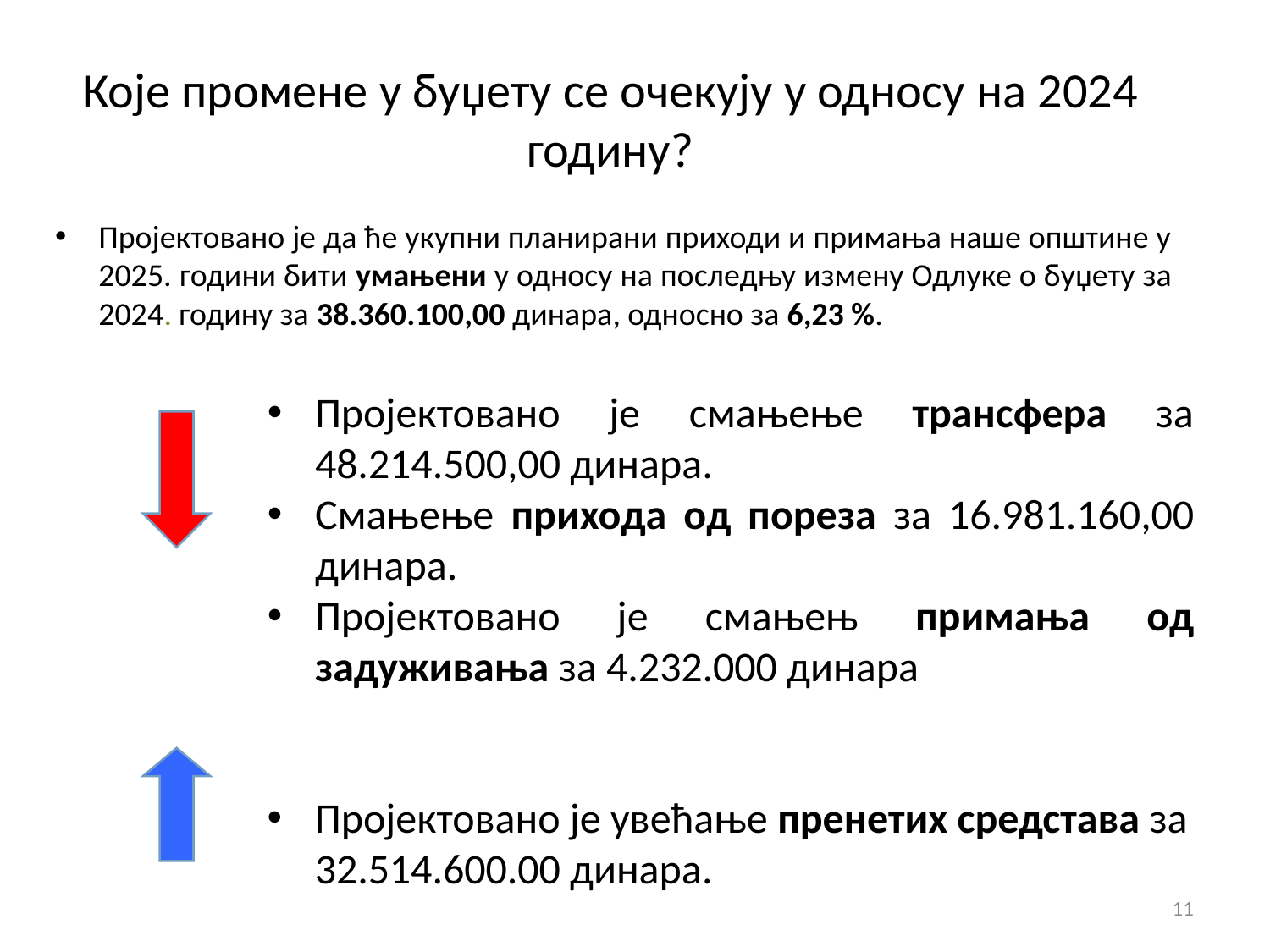

Које промене у буџету се очекују у односу на 2024 годину?
Пројектовано је да ће укупни планирани приходи и примања наше општине у 2025. години бити умањени у односу на последњу измену Одлуке о буџету за 2024. годину за 38.360.100,00 динара, односно за 6,23 %.

Пројектовано је смањење трансфера за 48.214.500,00 динара.
Смањење прихода од пореза за 16.981.160,00 динара.
Пројектовано је смањењ примања од задуживања за 4.232.000 динара

Пројектовано је увећање пренетих средстава за 32.514.600.00 динара.
11